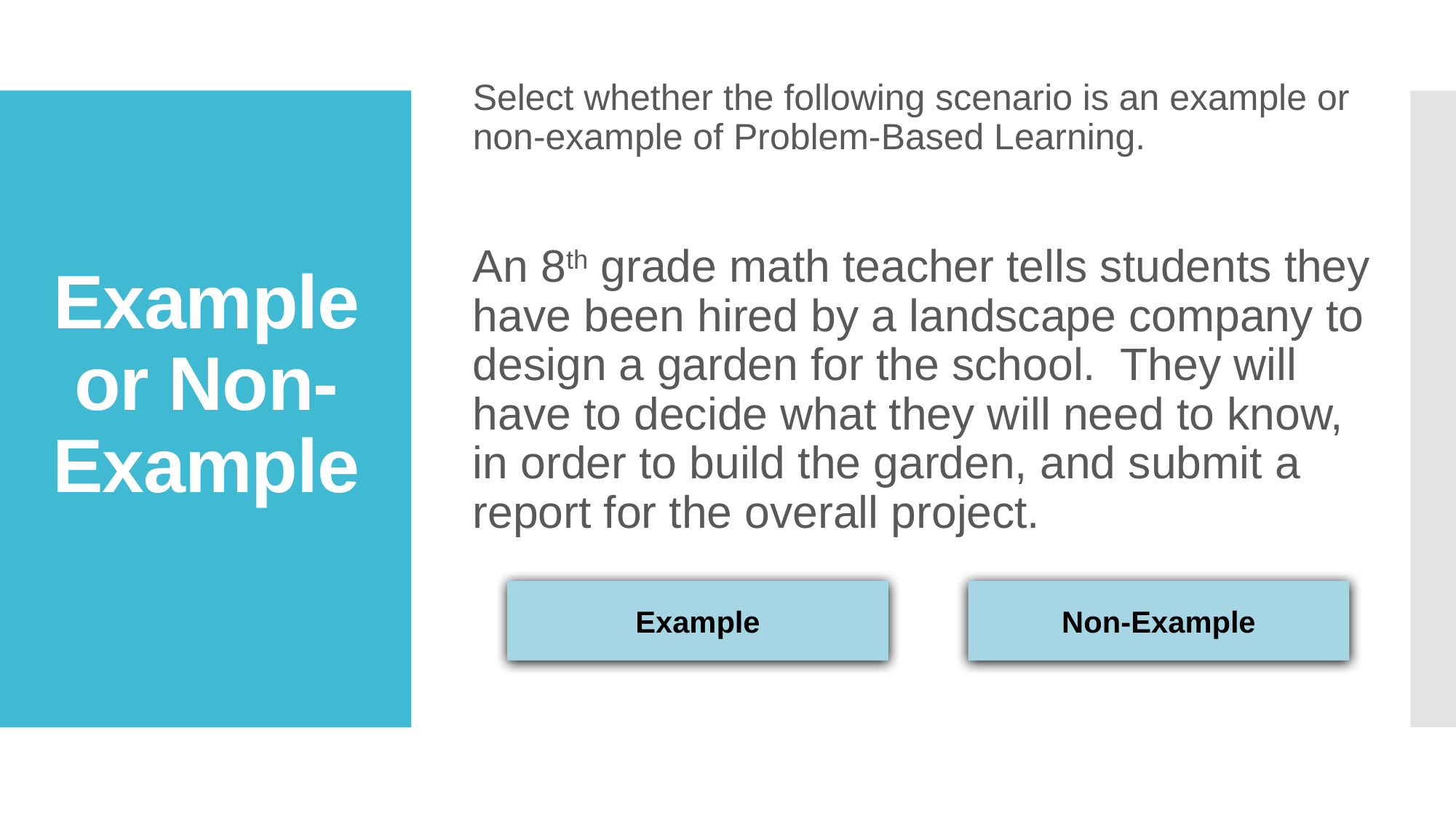

Select whether the following scenario is an example or non-example of Problem-Based Learning.

An 8th grade math teacher tells students they have been hired by a landscape company to design a garden for the school.  They will have to decide what they will need to know, in order to build the garden, and submit a report for the overall project.
# Example or Non-Example
Example
Non-Example